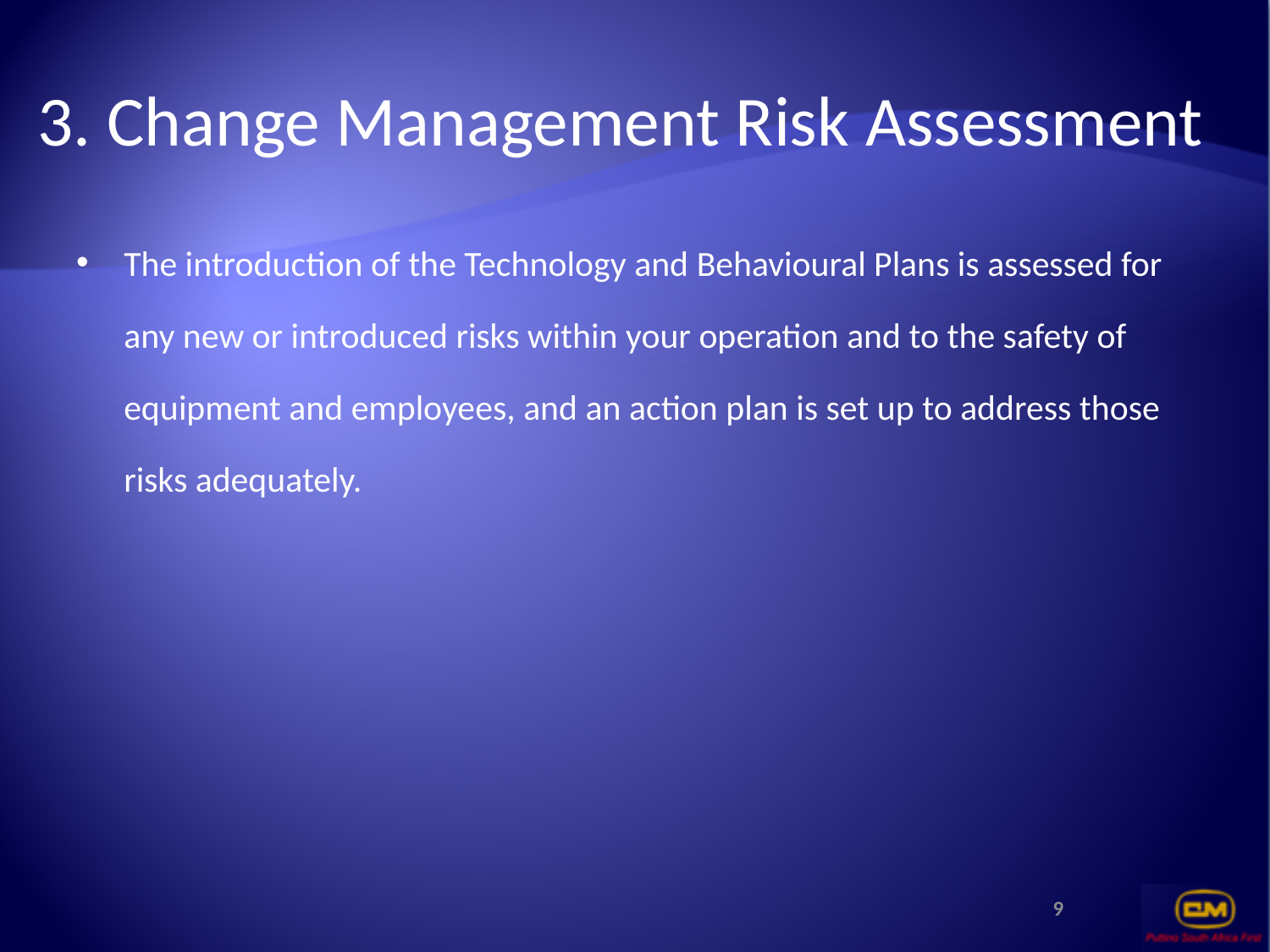

# 3. Change Management Risk Assessment
The introduction of the Technology and Behavioural Plans is assessed for any new or introduced risks within your operation and to the safety of equipment and employees, and an action plan is set up to address those risks adequately.
9